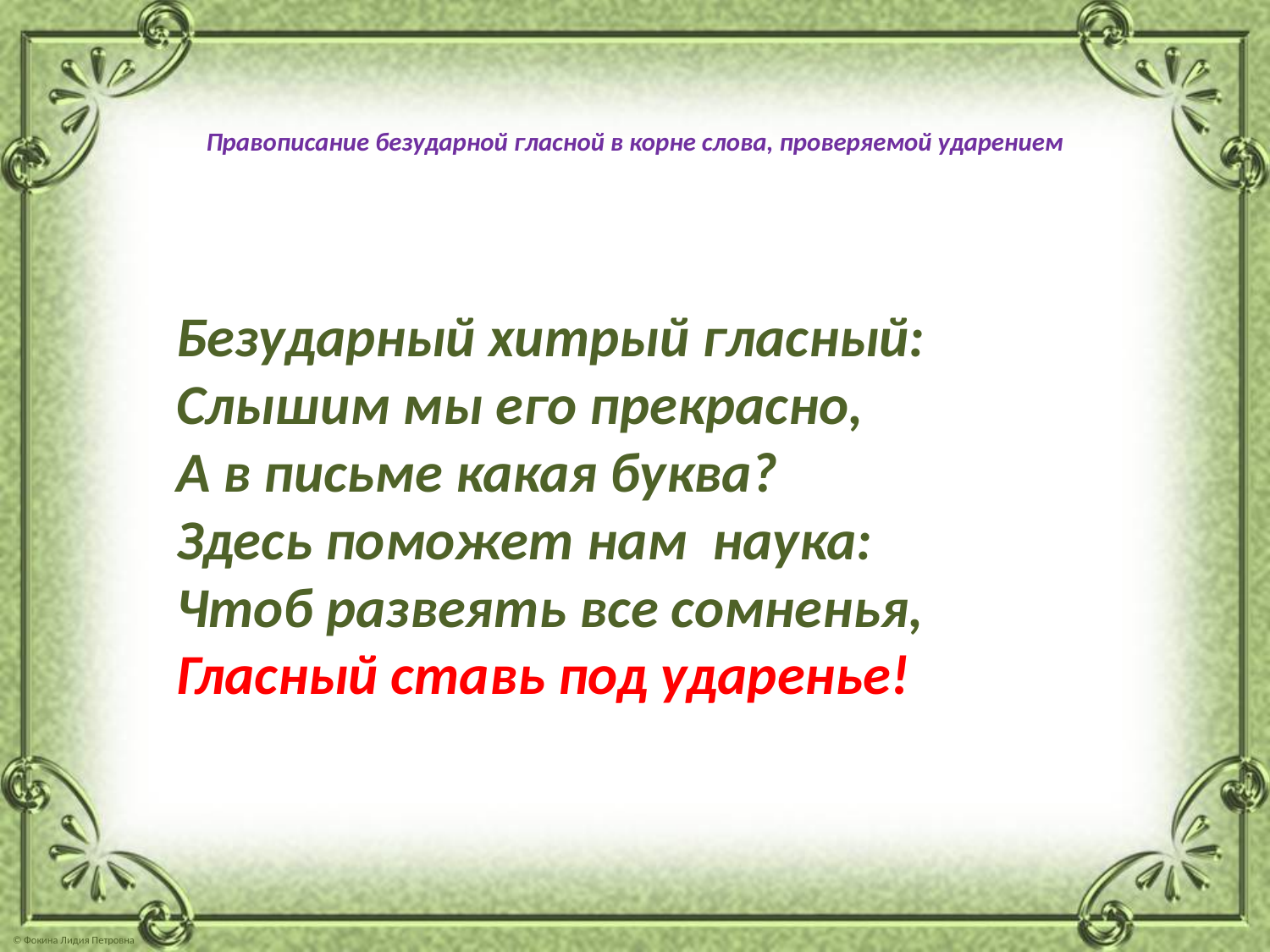

# Правописание безударной гласной в корне слова, проверяемой ударением

       Безударный хитрый гласный:
       Слышим мы его прекрасно,
       А в письме какая буква?
       Здесь поможет нам  наука:
       Чтоб развеять все сомненья,
       Гласный ставь под ударенье!